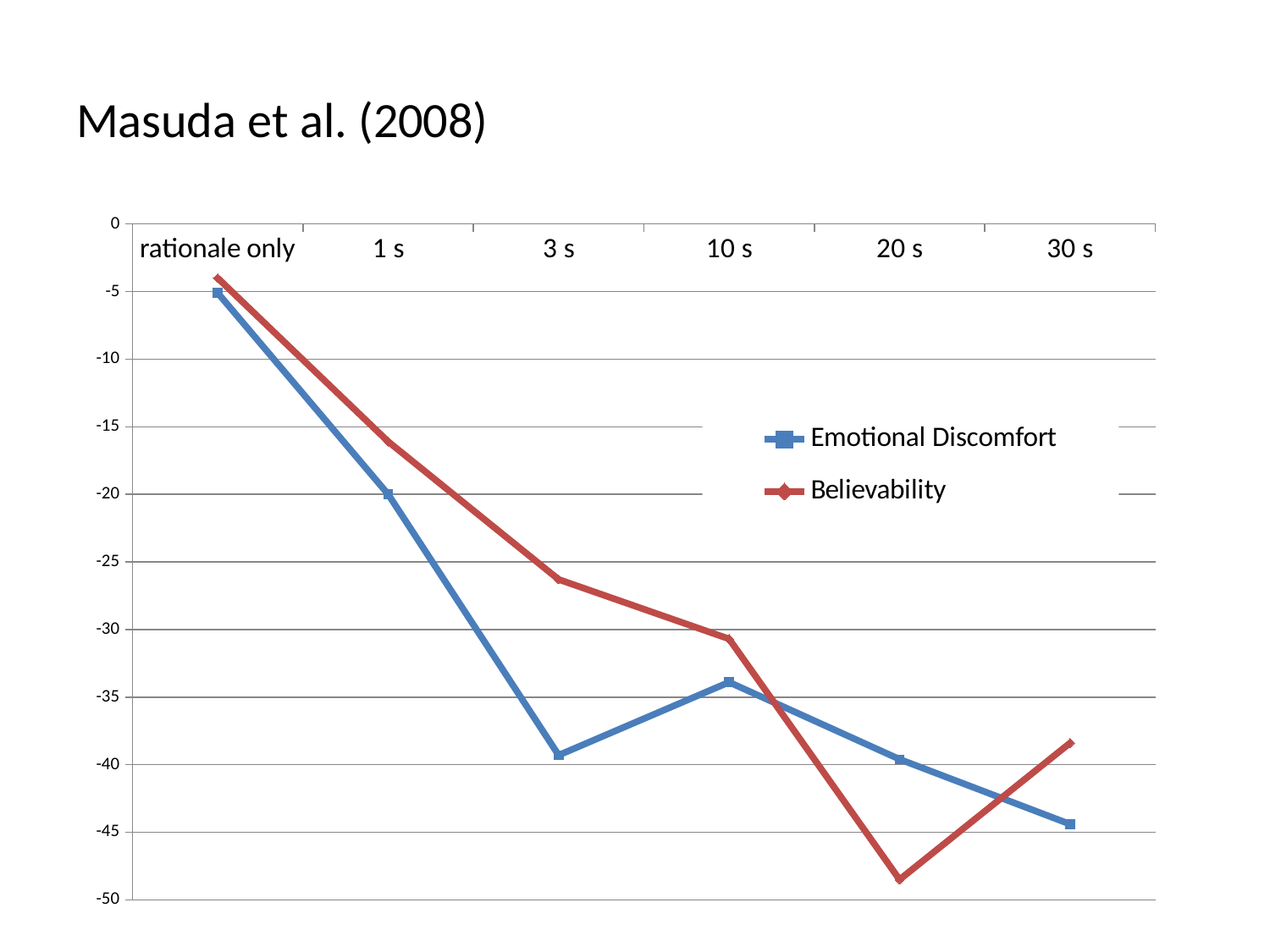

# Masuda et al. (2008)

### Chart

| Category | Emotional Discomfort | Believability |
|---|---|---|
| rationale only | -5.1 | -4.0 |
| 1 s | -20.0 | -16.1 |
| 3 s | -39.3 | -26.3 |
| 10 s | -33.9 | -30.7 |
| 20 s | -39.6 | -48.5 |
| 30 s | -44.4 | -38.4 |